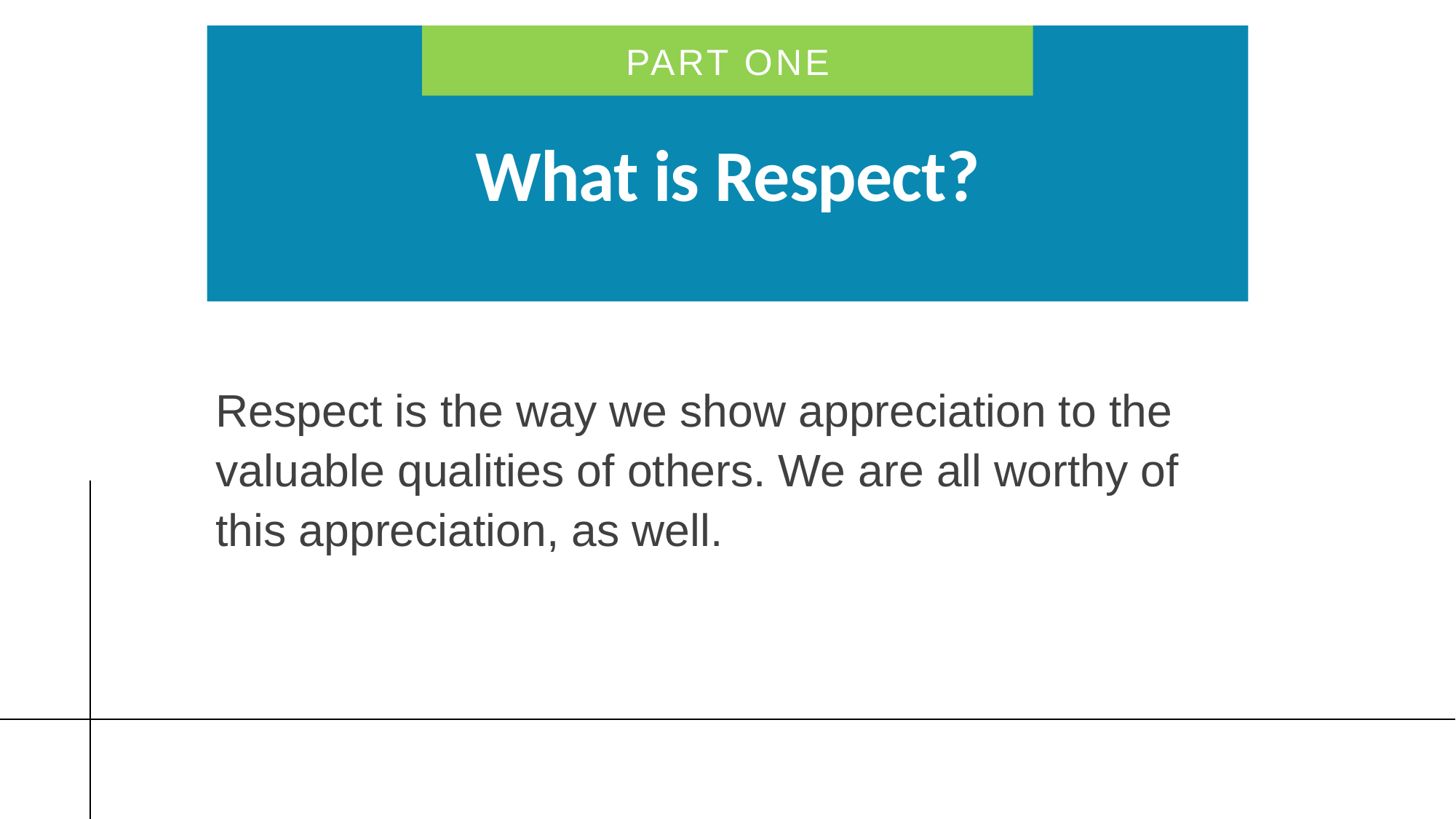

Part ONE
# What is Respect?
Respect is the way we show appreciation to the valuable qualities of others. We are all worthy of this appreciation, as well.